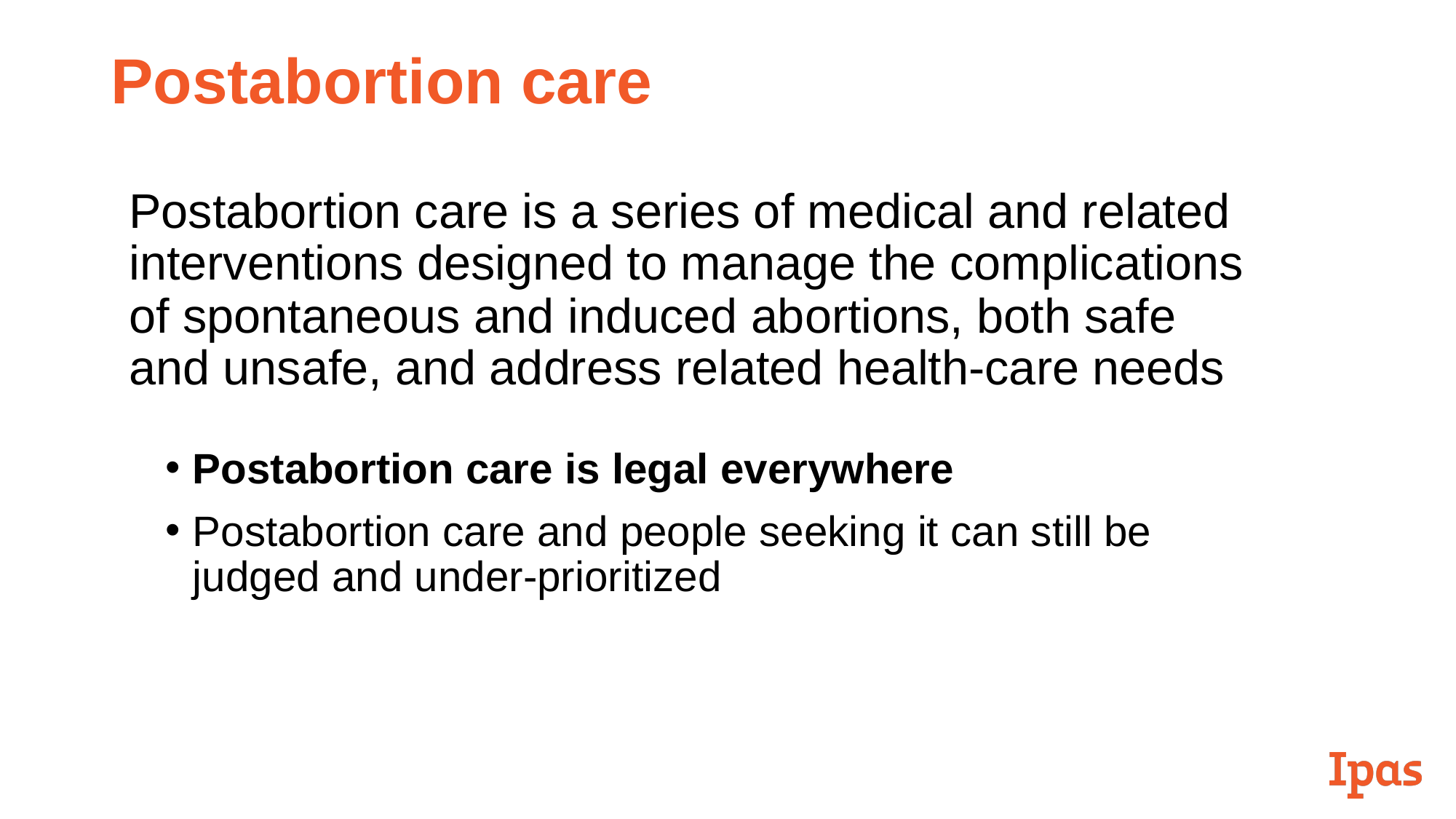

# Postabortion care
Postabortion care is a series of medical and related interventions designed to manage the complications of spontaneous and induced abortions, both safe and unsafe, and address related health-care needs

Postabortion care is legal everywhere
Postabortion care and people seeking it can still be judged and under-prioritized